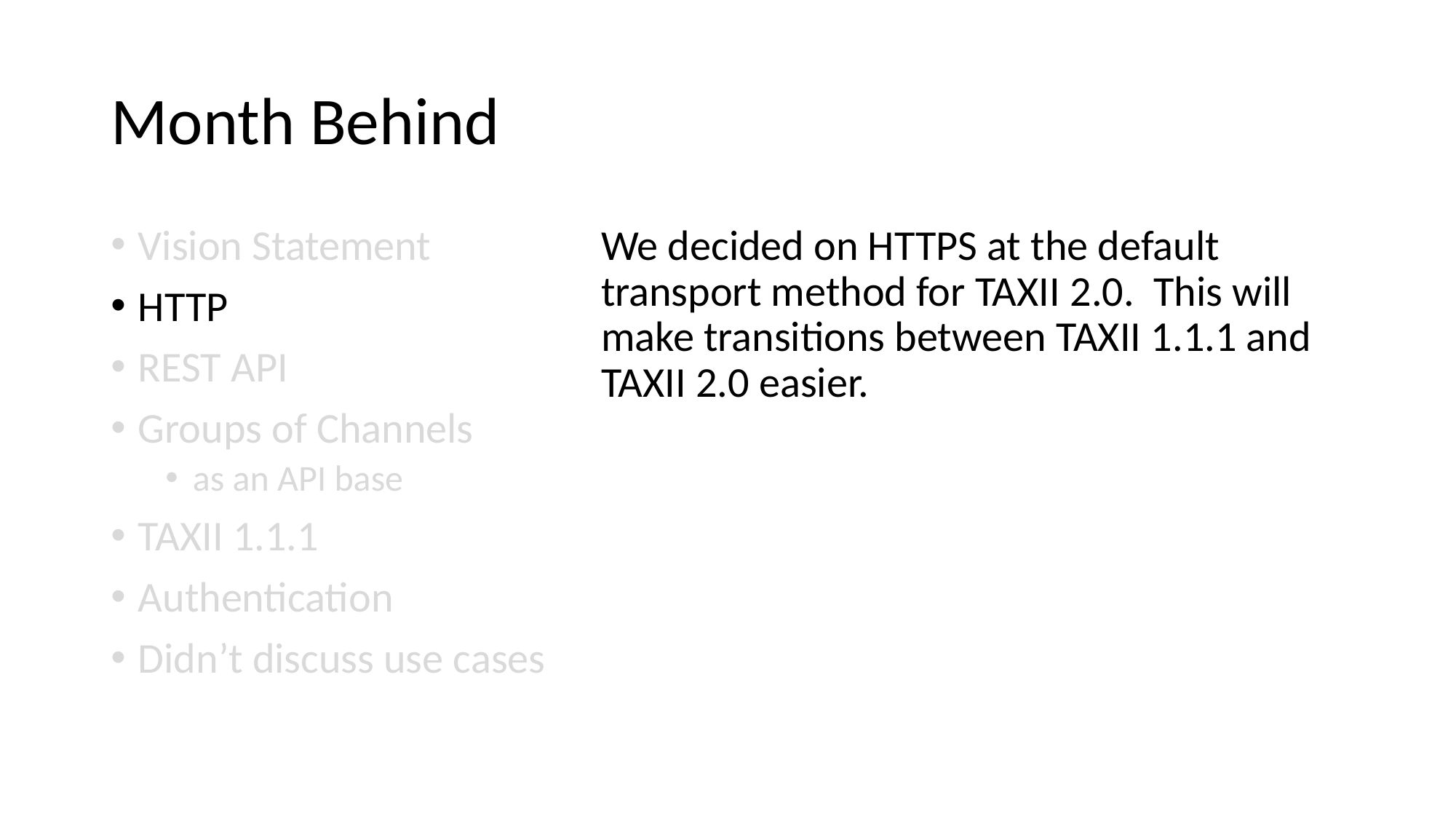

# Month Behind
Vision Statement
HTTP
REST API
Groups of Channels
as an API base
TAXII 1.1.1
Authentication
Didn’t discuss use cases

We decided on HTTPS at the default transport method for TAXII 2.0.  This will make transitions between TAXII 1.1.1 and TAXII 2.0 easier.